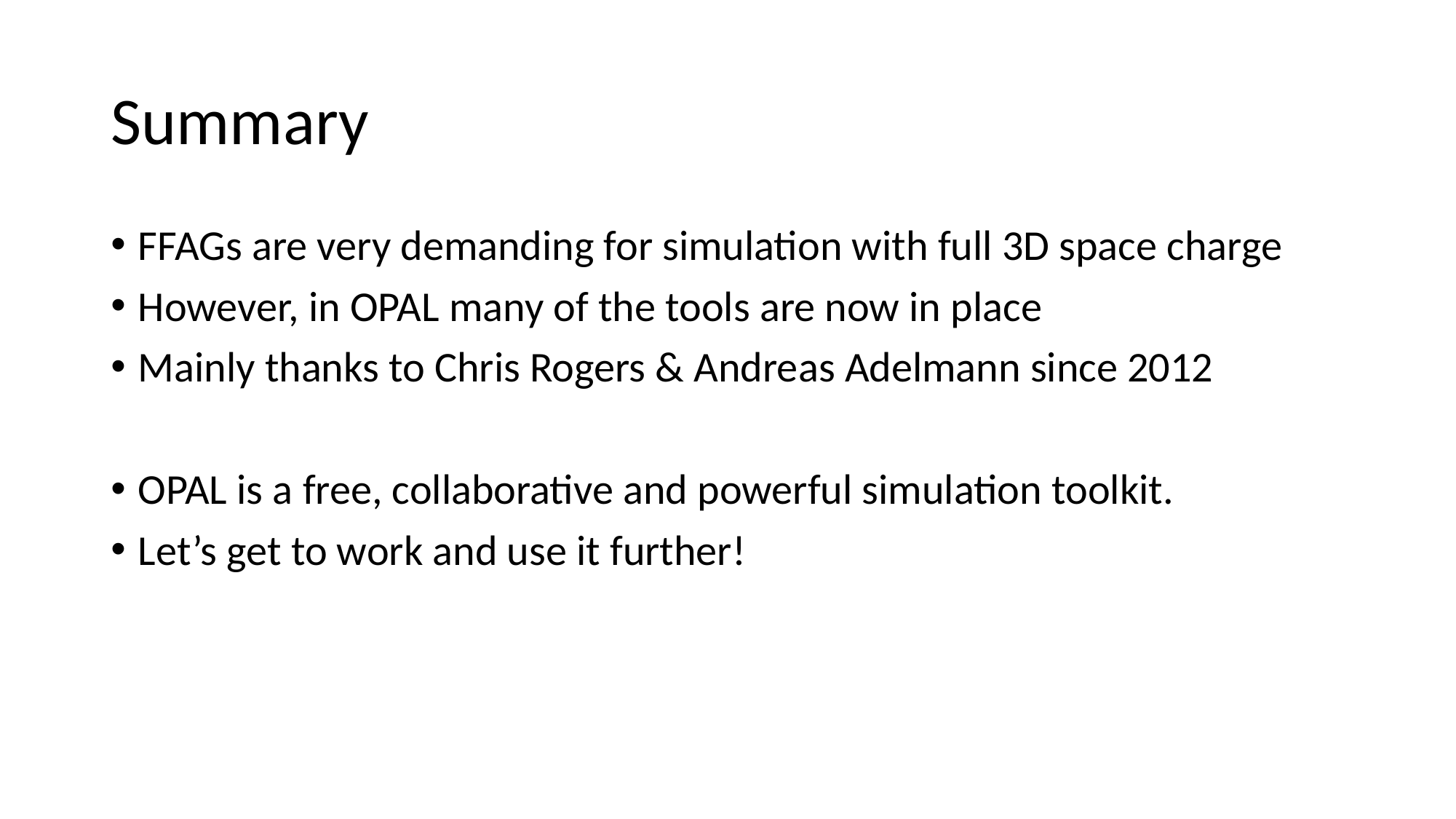

# Summary
FFAGs are very demanding for simulation with full 3D space charge
However, in OPAL many of the tools are now in place
Mainly thanks to Chris Rogers & Andreas Adelmann since 2012

OPAL is a free, collaborative and powerful simulation toolkit.
Let’s get to work and use it further!